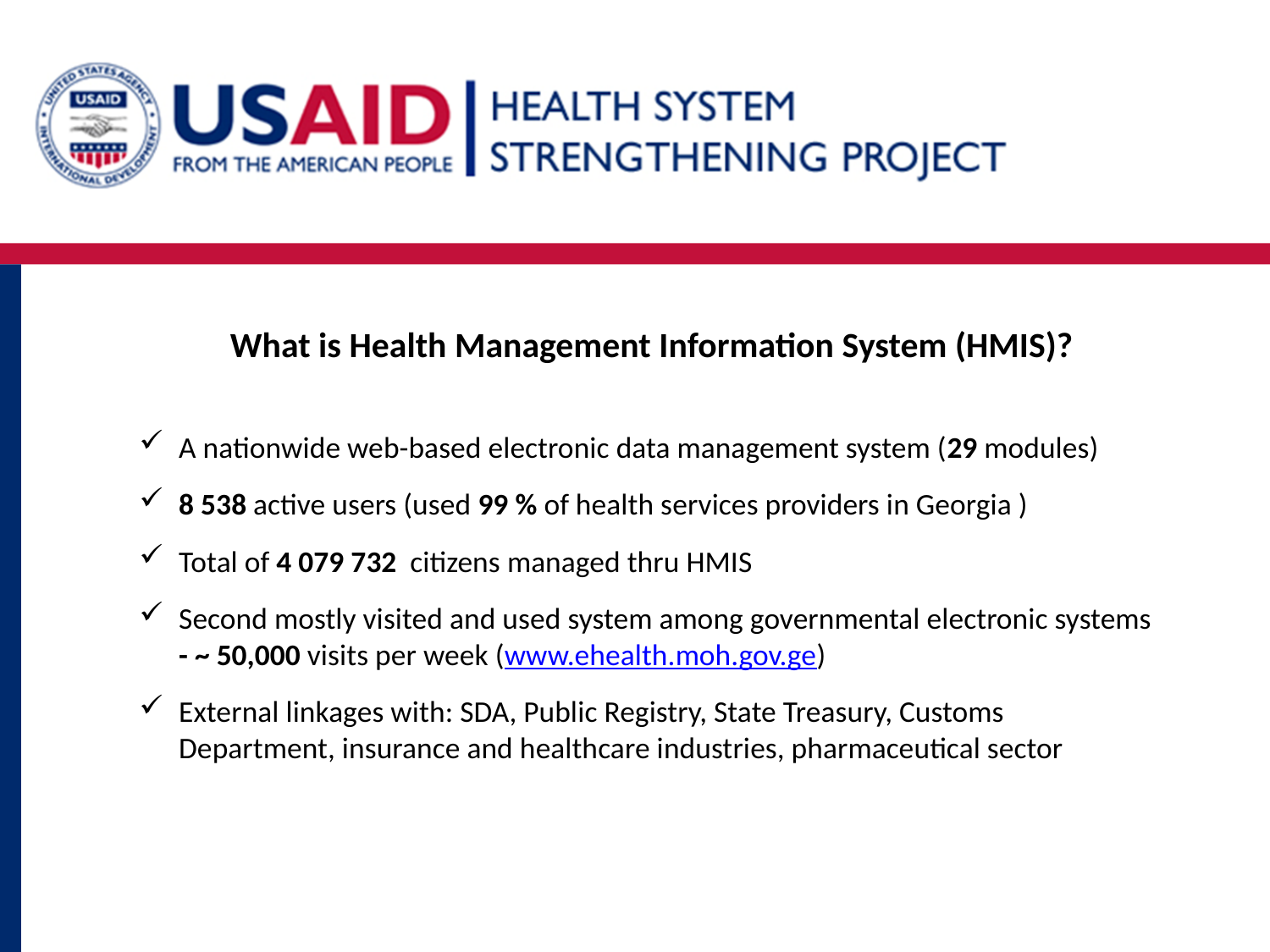

What is Health Management Information System (HMIS)?

A nationwide web-based electronic data management system (29 modules)
8 538 active users (used 99 % of health services providers in Georgia )
Total of 4 079 732  citizens managed thru HMIS
Second mostly visited and used system among governmental electronic systems - ~ 50,000 visits per week (www.ehealth.moh.gov.ge)
External linkages with: SDA, Public Registry, State Treasury, Customs Department, insurance and healthcare industries, pharmaceutical sector